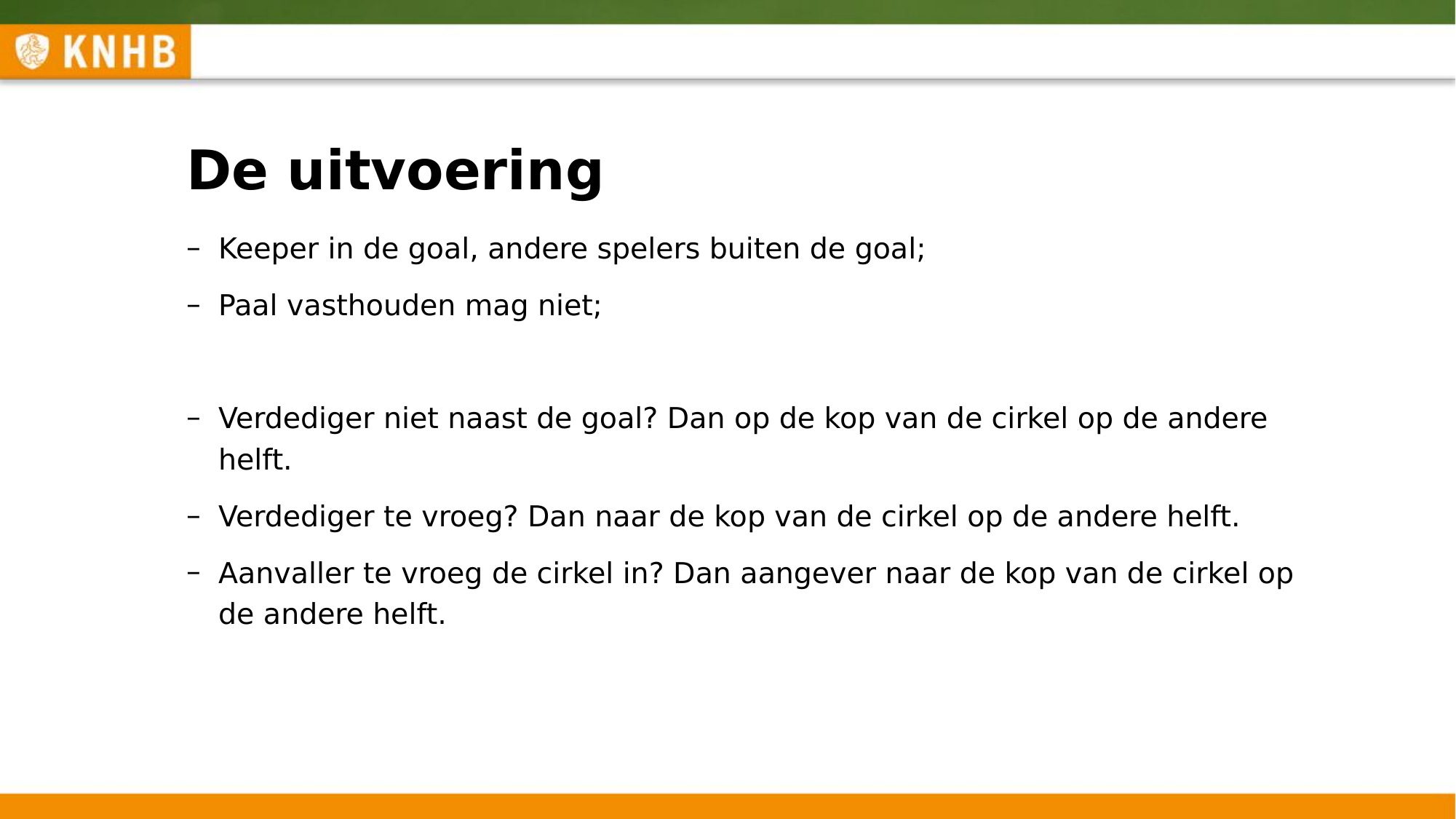

# De uitvoering
Keeper in de goal, andere spelers buiten de goal;
Paal vasthouden mag niet;

Verdediger niet naast de goal? Dan op de kop van de cirkel op de andere helft.
Verdediger te vroeg? Dan naar de kop van de cirkel op de andere helft.
Aanvaller te vroeg de cirkel in? Dan aangever naar de kop van de cirkel op de andere helft.